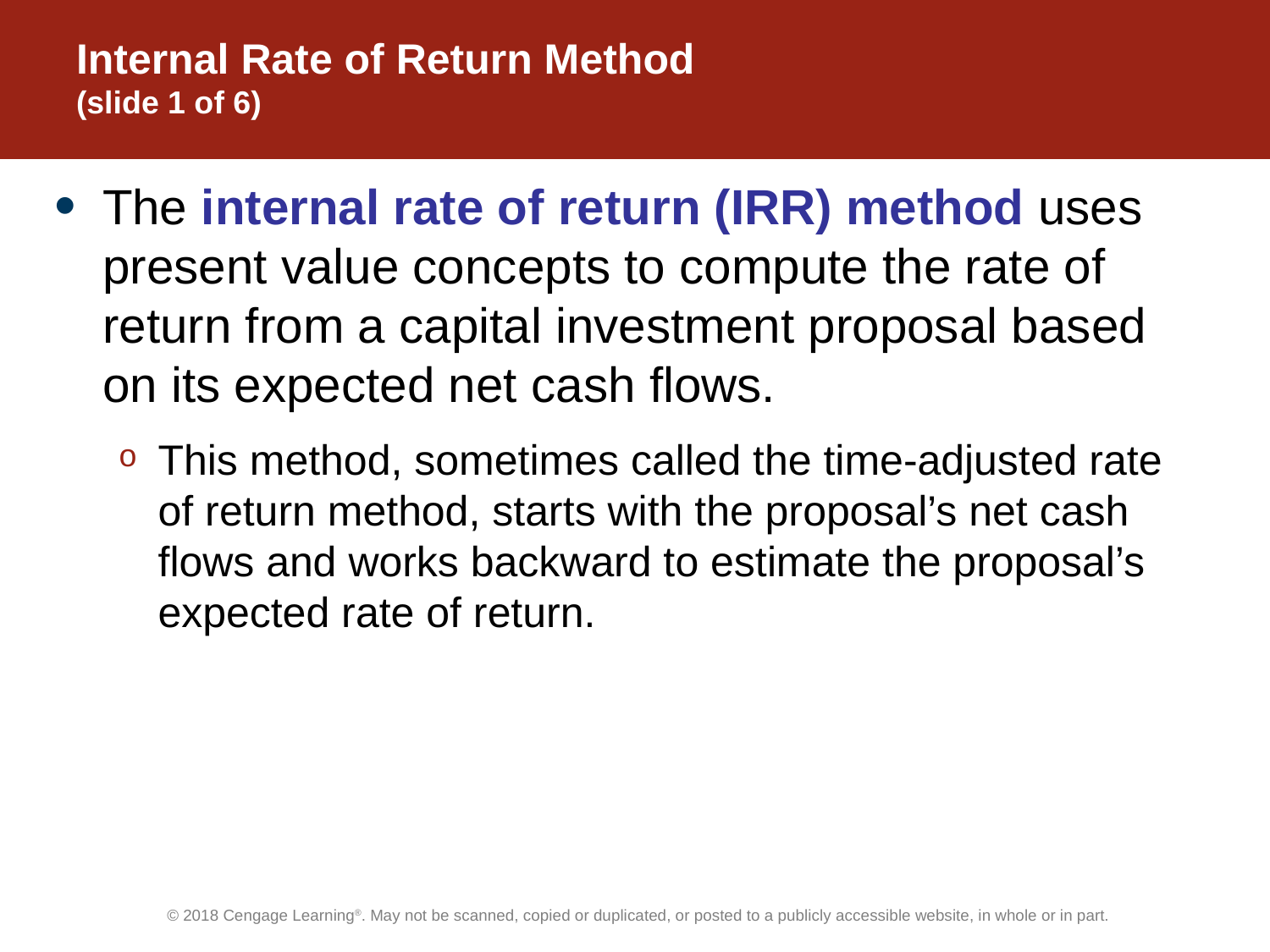

# Internal Rate of Return Method (slide 1 of 6)

The internal rate of return (IRR) method uses present value concepts to compute the rate of return from a capital investment proposal based on its expected net cash flows.
This method, sometimes called the time-adjusted rate of return method, starts with the proposal’s net cash flows and works backward to estimate the proposal’s expected rate of return.